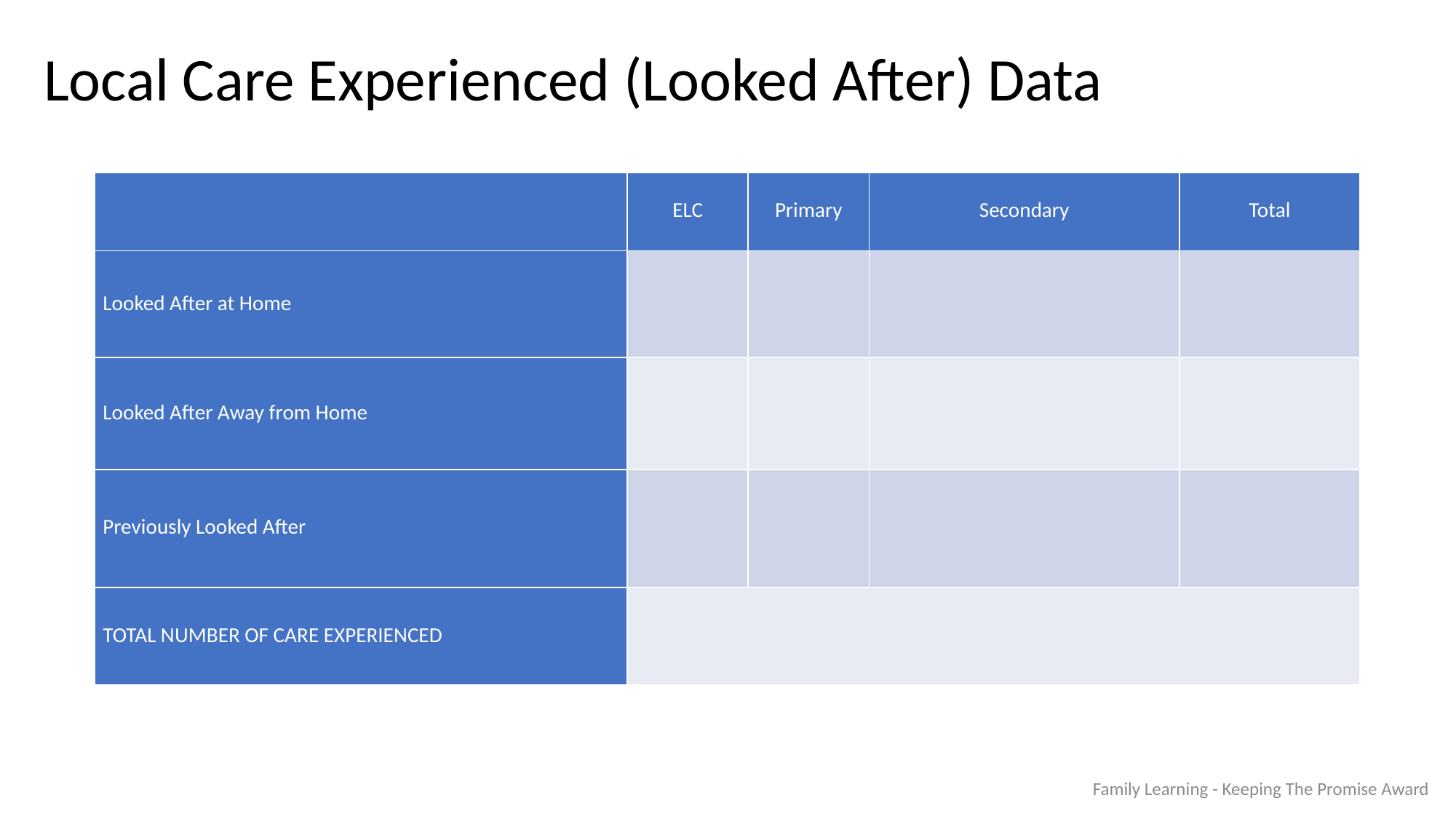

Local Care Experienced (Looked After) Data

|  | ELC | Primary | Secondary | Total |
| --- | --- | --- | --- | --- |
| Looked After at Home |  |  |  |  |
| Looked After Away from Home |  |  |  |  |
| Previously Looked After |  |  |  |  |
| TOTAL NUMBER OF CARE EXPERIENCED |  |  |  |  |
Family Learning - Keeping The Promise Award